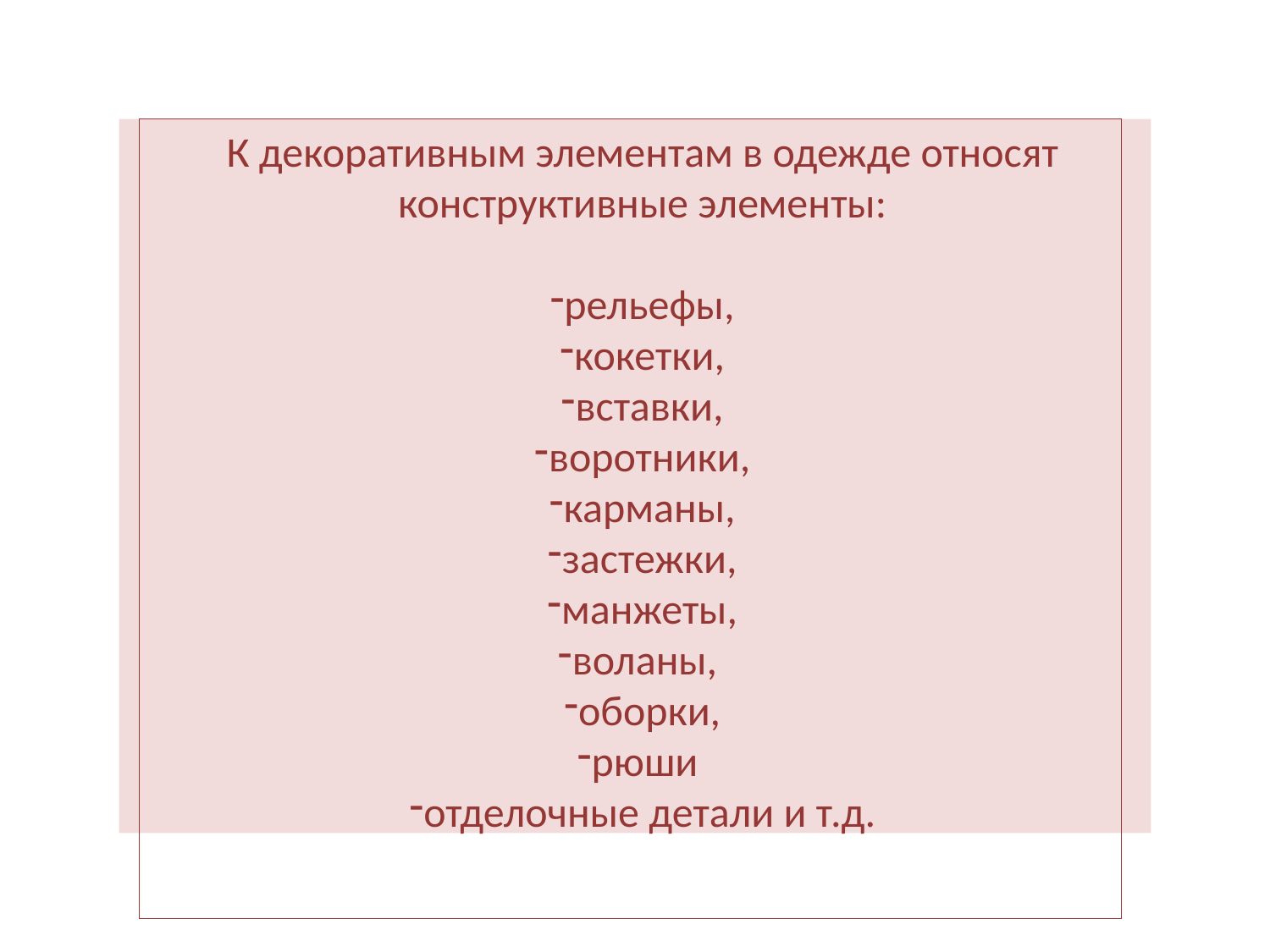

К декоративным элементам в одежде относят
конструктивные элементы:

рельефы,
кокетки,
вставки,
воротники,
карманы,
застежки,
манжеты,
воланы,
оборки,
рюши
отделочные детали и т.д.